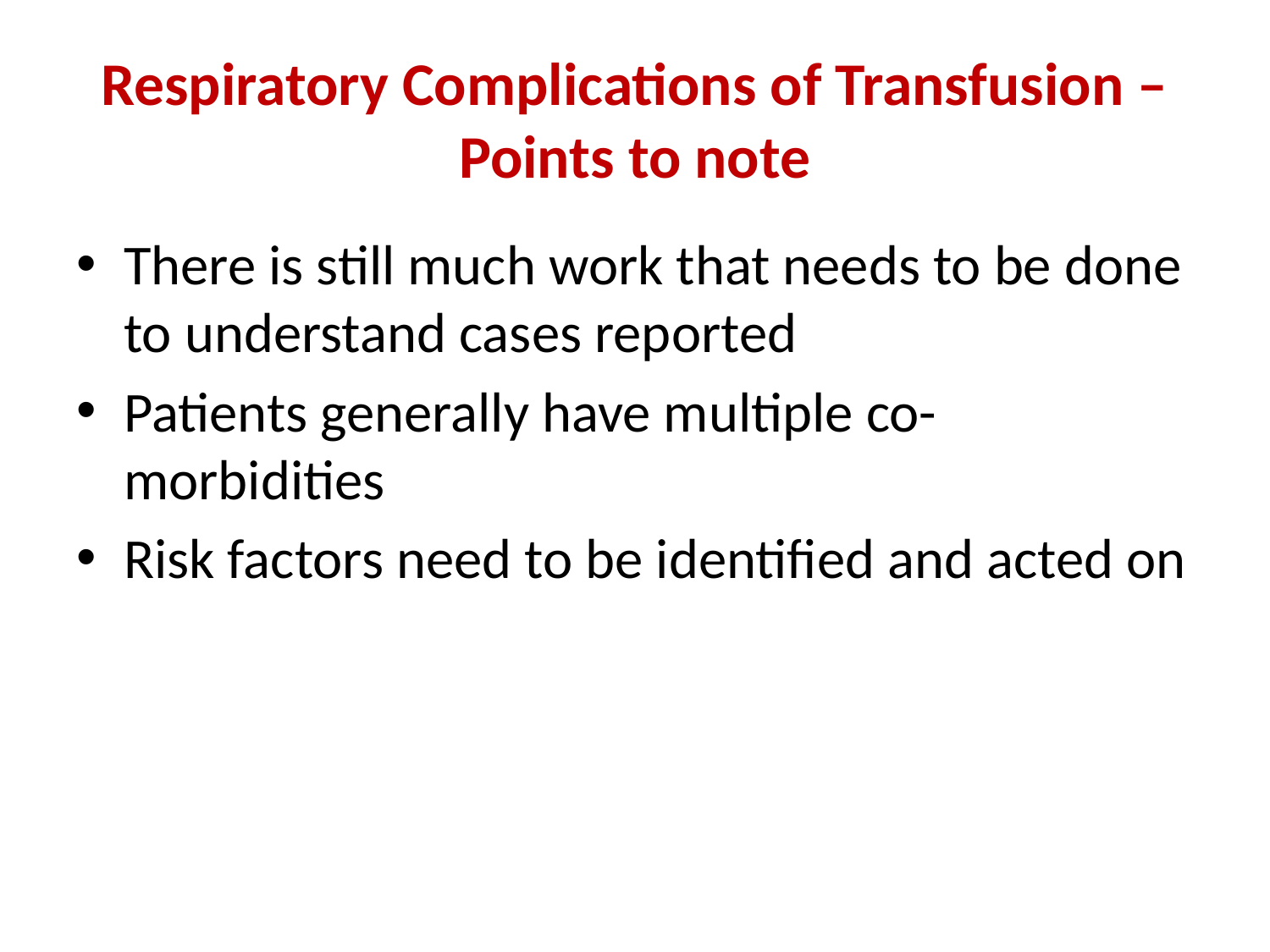

# Respiratory Complications of Transfusion – Points to note
There is still much work that needs to be done to understand cases reported
Patients generally have multiple co-morbidities
Risk factors need to be identified and acted on